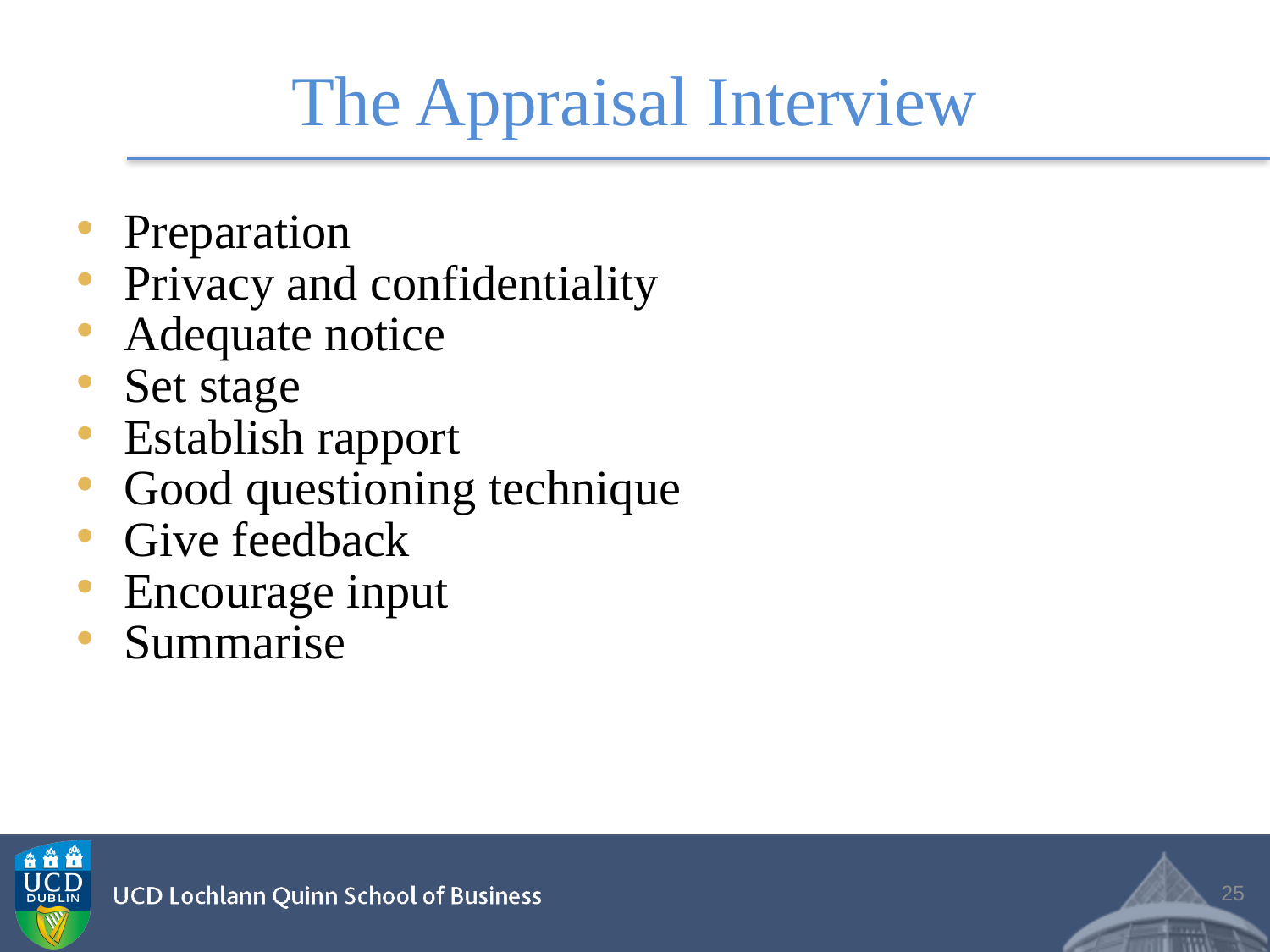

# The Appraisal Interview
Preparation
Privacy and confidentiality
Adequate notice
Set stage
Establish rapport
Good questioning technique
Give feedback
Encourage input
Summarise
25